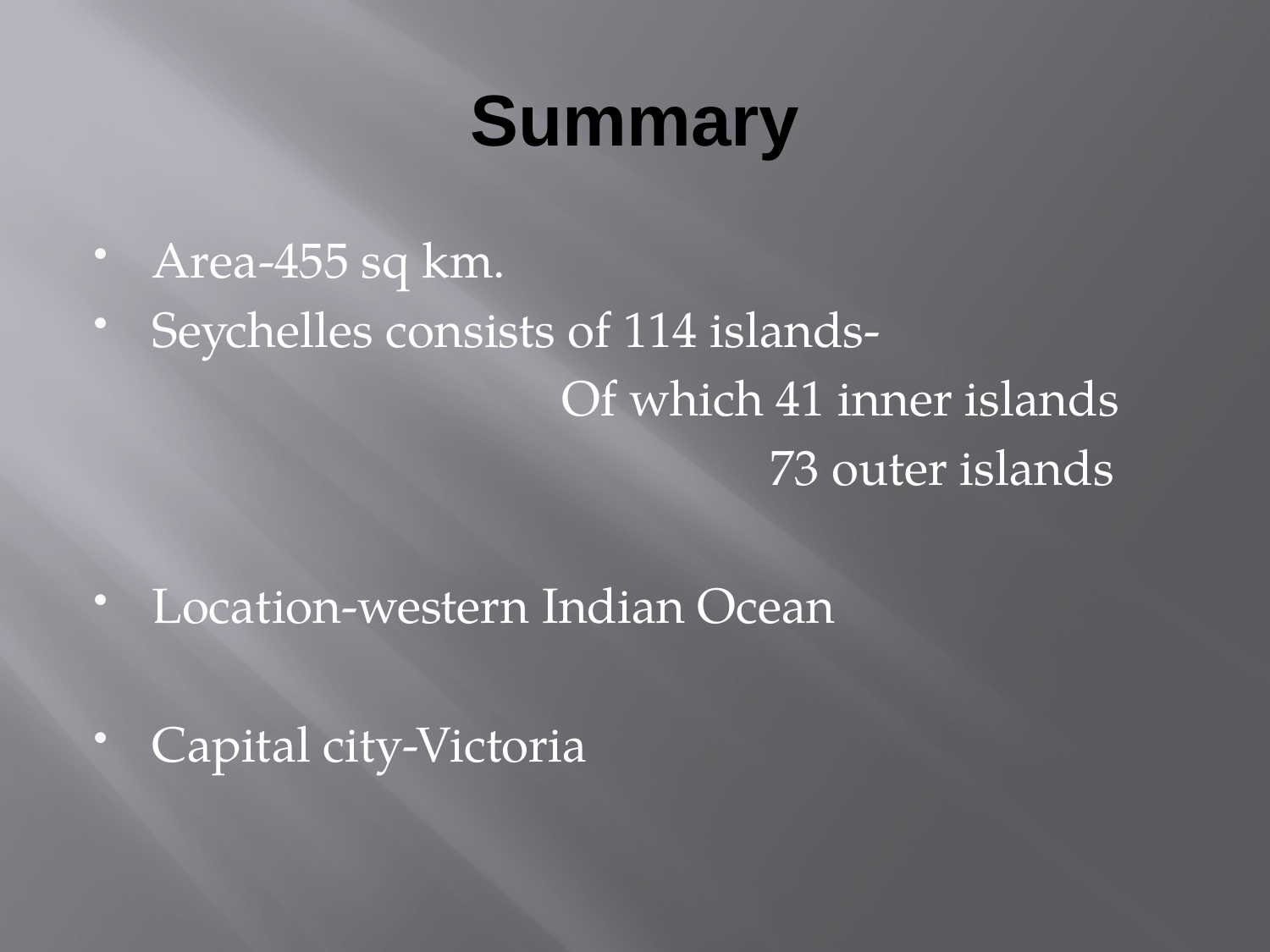

# Summary
Area-455 sq km.
Seychelles consists of 114 islands-
                                      Of which 41 inner islands
                                                       73 outer islands

Location-western Indian Ocean

Capital city-Victoria